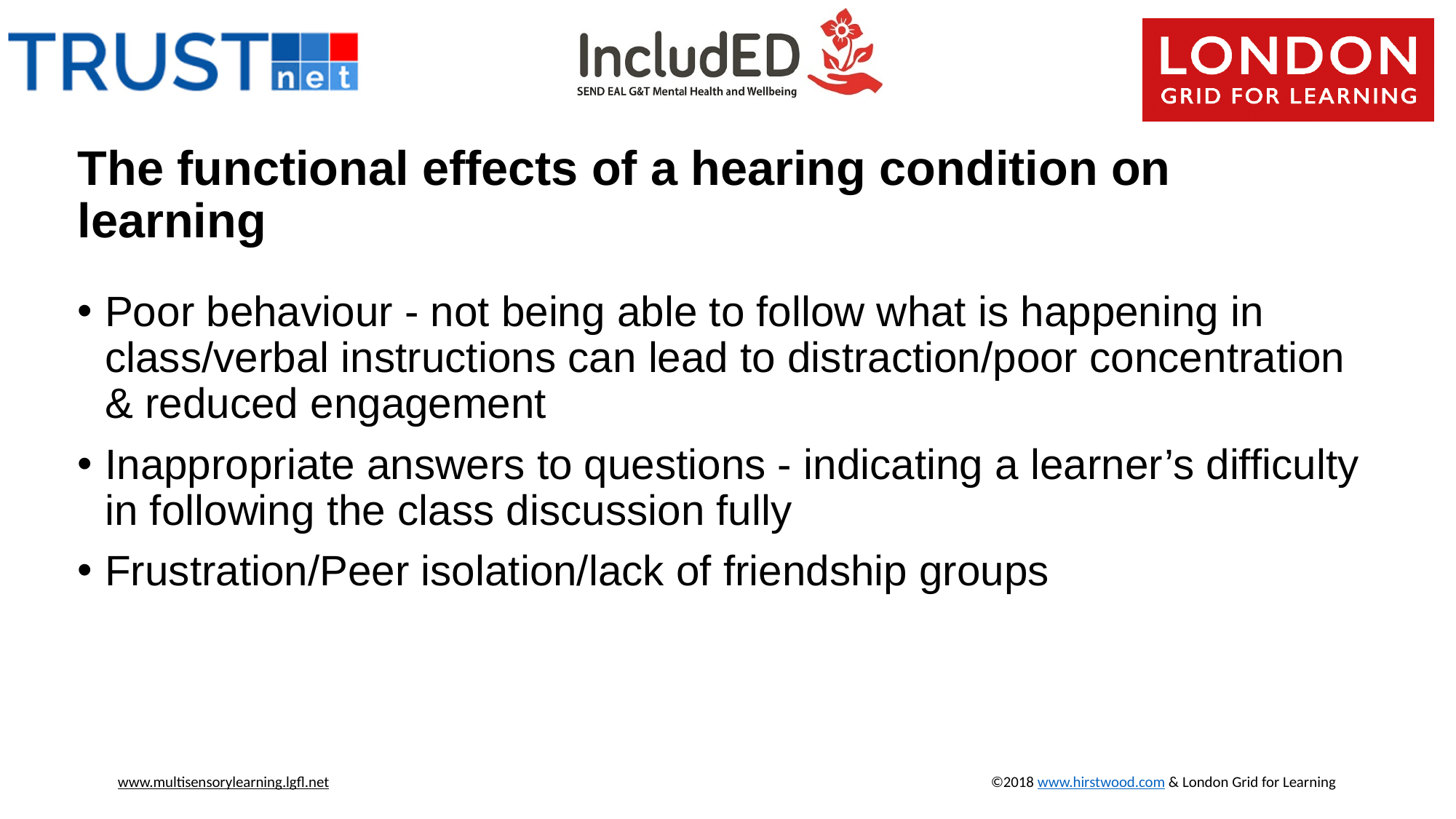

# The functional effects of a hearing condition on learning
Poor behaviour - not being able to follow what is happening in class/verbal instructions can lead to distraction/poor concentration & reduced engagement
Inappropriate answers to questions - indicating a learner’s difficulty in following the class discussion fully
Frustration/Peer isolation/lack of friendship groups

www.multisensorylearning.lgfl.net                                    				©2018 www.hirstwood.com & London Grid for Learning